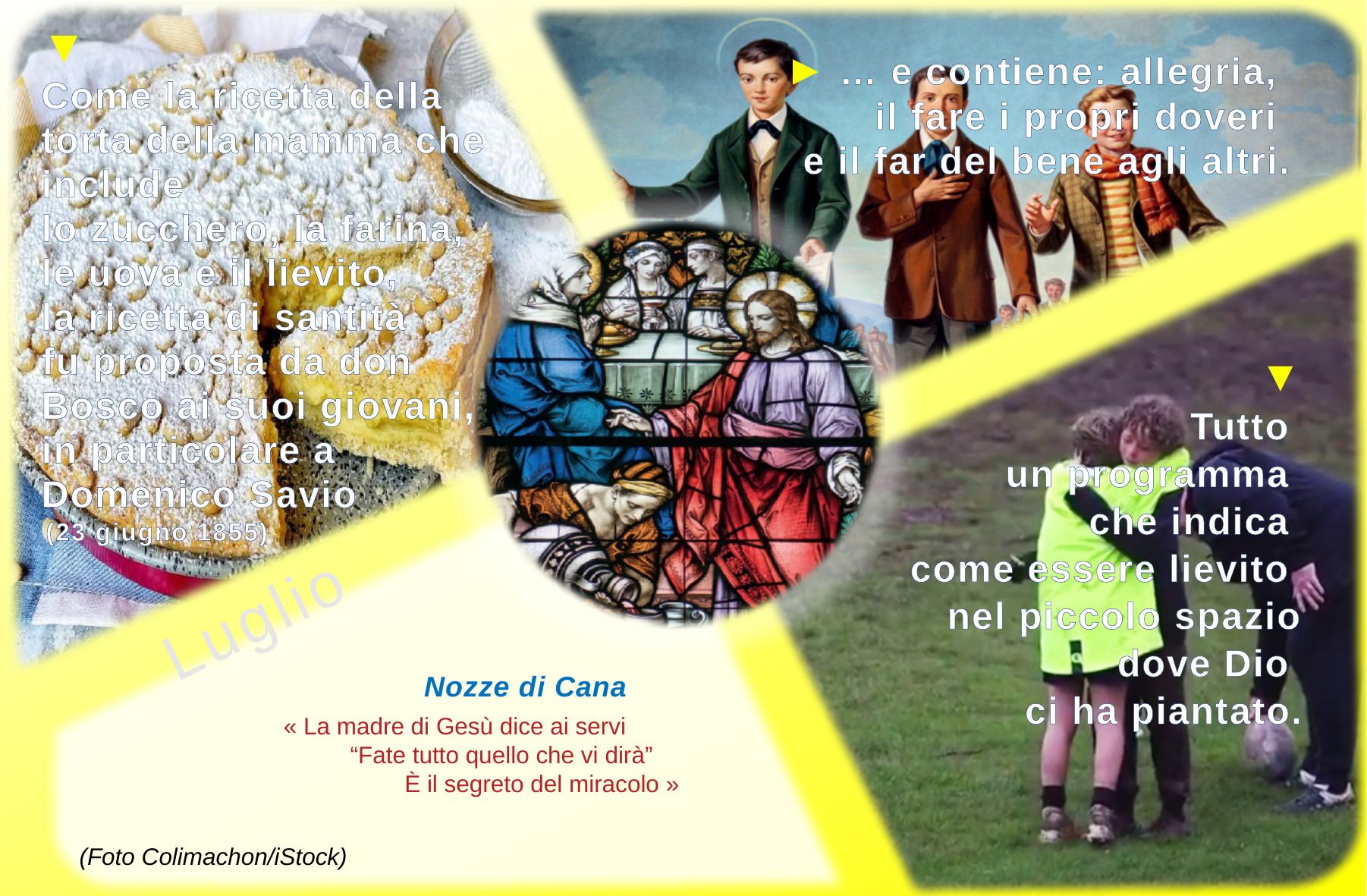

▼
Come la ricetta della torta della mamma che include
lo zucchero, la farina, le uova e il lievito,
la ricetta di santità
fu proposta da don Bosco ai suoi giovani,
in particolare a Domenico Savio
► … e contiene: allegria,
il fare i propri doveri
e il far del bene agli altri.

▼
Tutto
un programma
che indica
come essere lievito
nel piccolo spazio dove Dio
ci ha piantato.

(23 giugno 1855)
# Luglio
Nozze di Cana
« La madre di Gesù dice ai servi     :
“Fate tutto quello che vi dirà”  .
È il segreto del miracolo »
(Foto Colimachon/iStock)